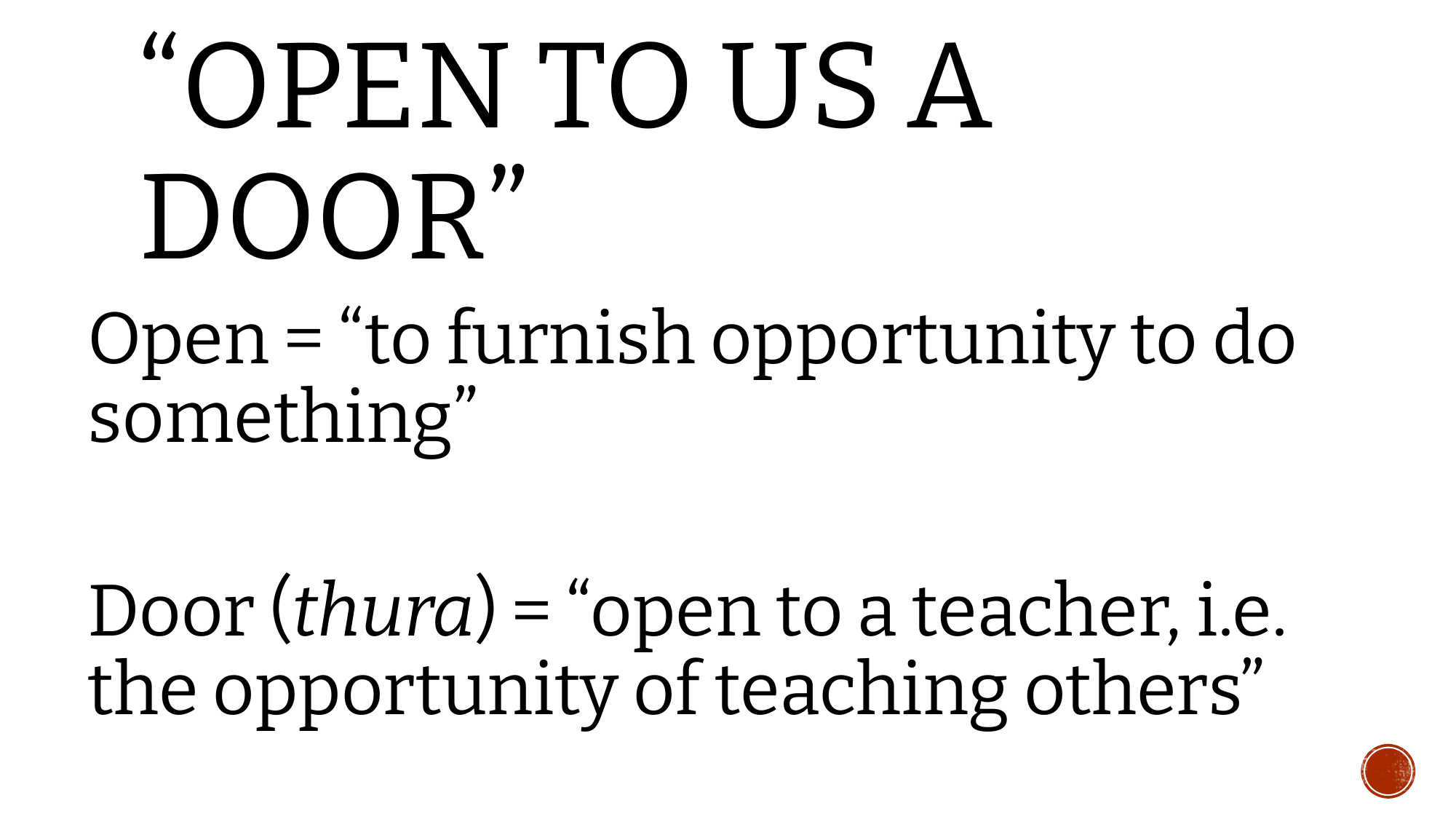

# “open to us a door”
Open = “to furnish opportunity to do something”

Door (thura) = “open to a teacher, i.e. the opportunity of teaching others”